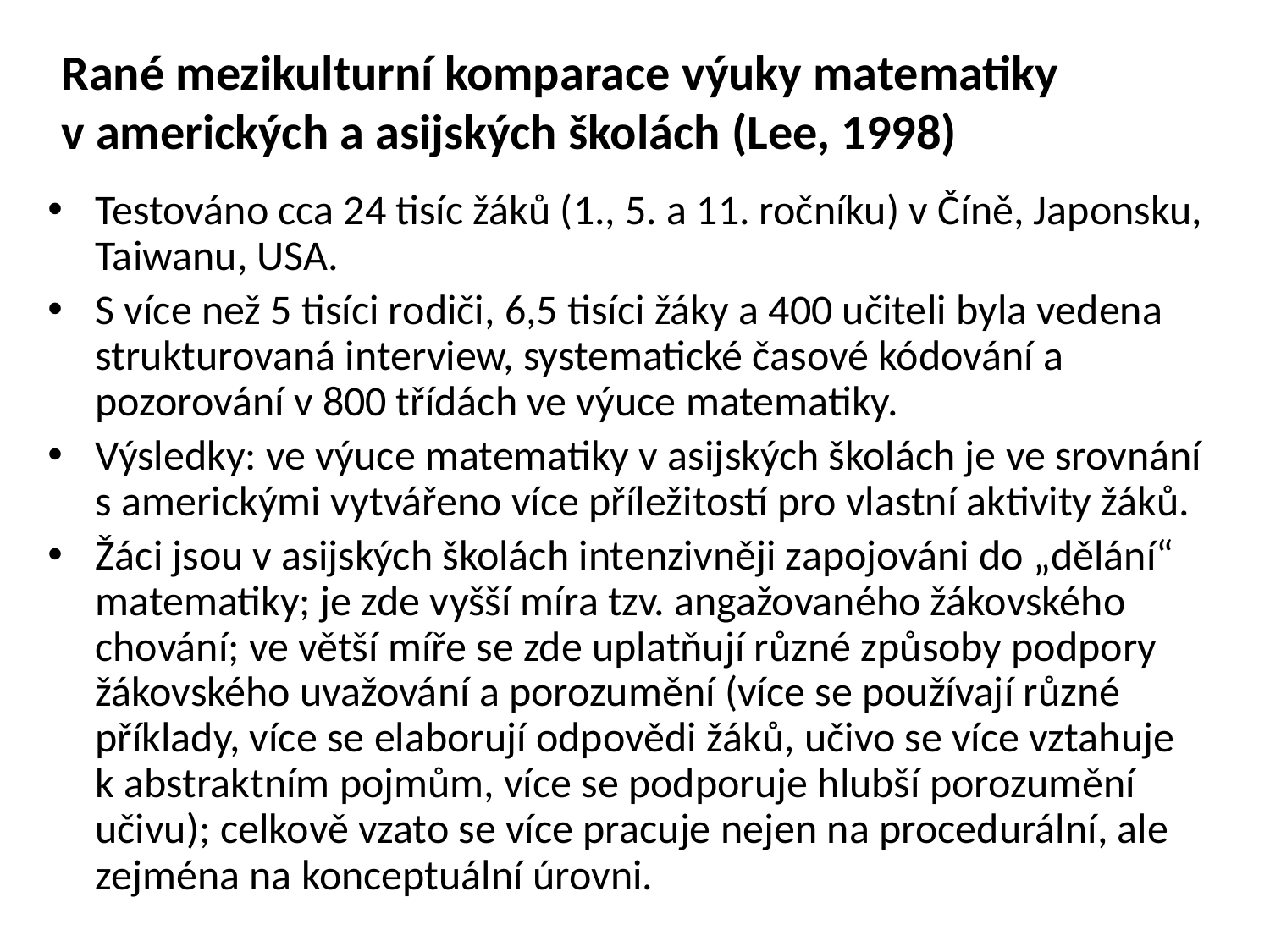

Rané mezikulturní komparace výuky matematiky
v amerických a asijských školách (Lee, 1998)
Testováno cca 24 tisíc žáků (1., 5. a 11. ročníku) v Číně, Japonsku, Taiwanu, USA.
S více než 5 tisíci rodiči, 6,5 tisíci žáky a 400 učiteli byla vedena strukturovaná interview, systematické časové kódování a pozorování v 800 třídách ve výuce matematiky.
Výsledky: ve výuce matematiky v asijských školách je ve srovnání s americkými vytvářeno více příležitostí pro vlastní aktivity žáků.
Žáci jsou v asijských školách intenzivněji zapojováni do „dělání“ matematiky; je zde vyšší míra tzv. angažovaného žákovského chování; ve větší míře se zde uplatňují různé způsoby podpory žákovského uvažování a porozumění (více se používají různé příklady, více se elaborují odpovědi žáků, učivo se více vztahuje k abstraktním pojmům, více se podporuje hlubší porozumění učivu); celkově vzato se více pracuje nejen na procedurální, ale zejména na konceptuální úrovni.